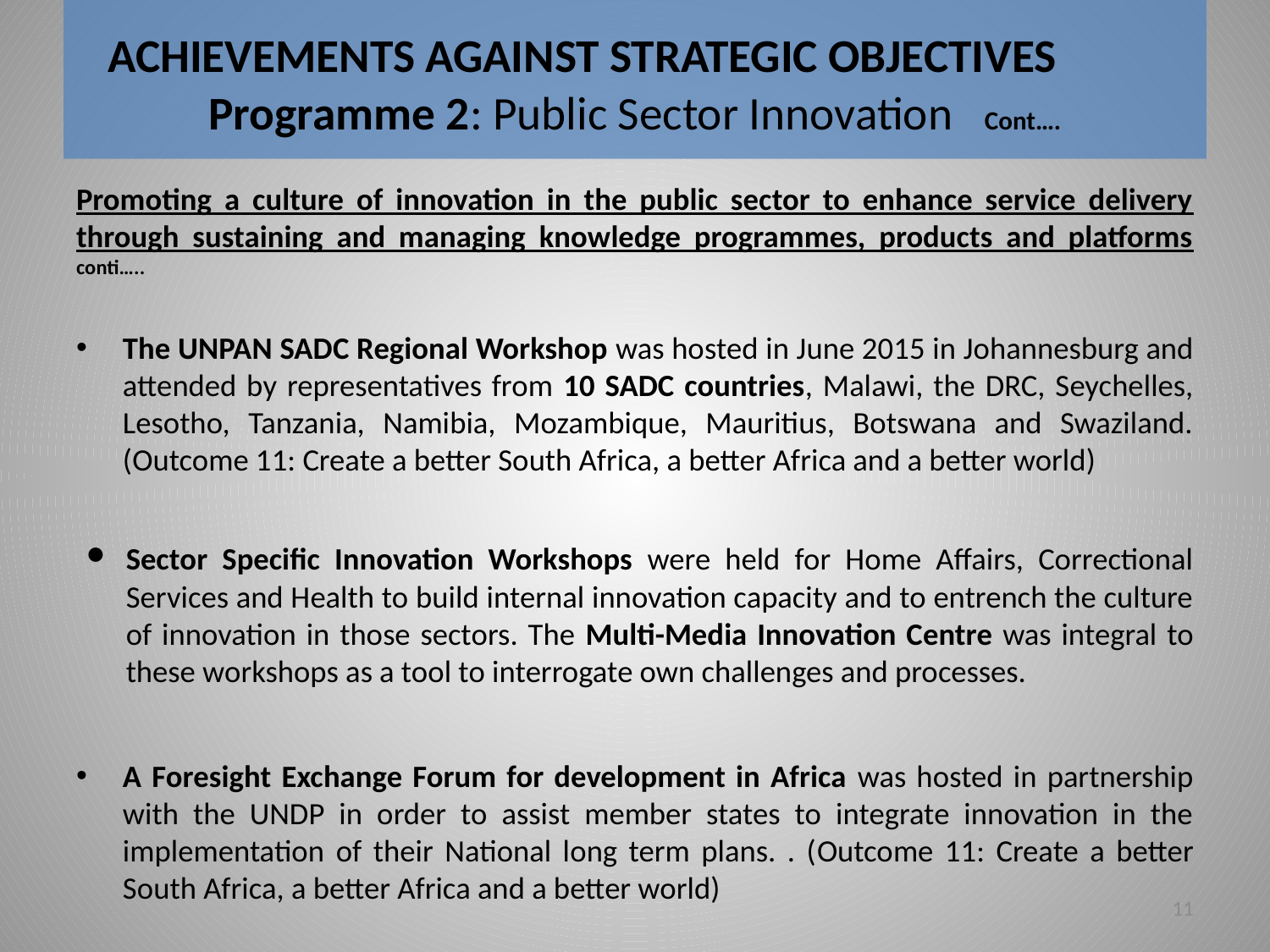

# ACHIEVEMENTS AGAINST STRATEGIC OBJECTIVES Programme 2: Public Sector Innovation   Cont….
Promoting a culture of innovation in the public sector to enhance service delivery through sustaining and managing knowledge programmes, products and platforms conti…..

The UNPAN SADC Regional Workshop was hosted in June 2015 in Johannesburg and attended by representatives from 10 SADC countries, Malawi, the DRC, Seychelles, Lesotho, Tanzania, Namibia, Mozambique, Mauritius, Botswana and Swaziland. (Outcome 11: Create a better South Africa, a better Africa and a better world)

Sector Specific Innovation Workshops were held for Home Affairs, Correctional Services and Health to build internal innovation capacity and to entrench the culture of innovation in those sectors. The Multi-Media Innovation Centre was integral to these workshops as a tool to interrogate own challenges and processes.

A Foresight Exchange Forum for development in Africa was hosted in partnership with the UNDP in order to assist member states to integrate innovation in the implementation of their National long term plans. . (Outcome 11: Create a better South Africa, a better Africa and a better world)
11